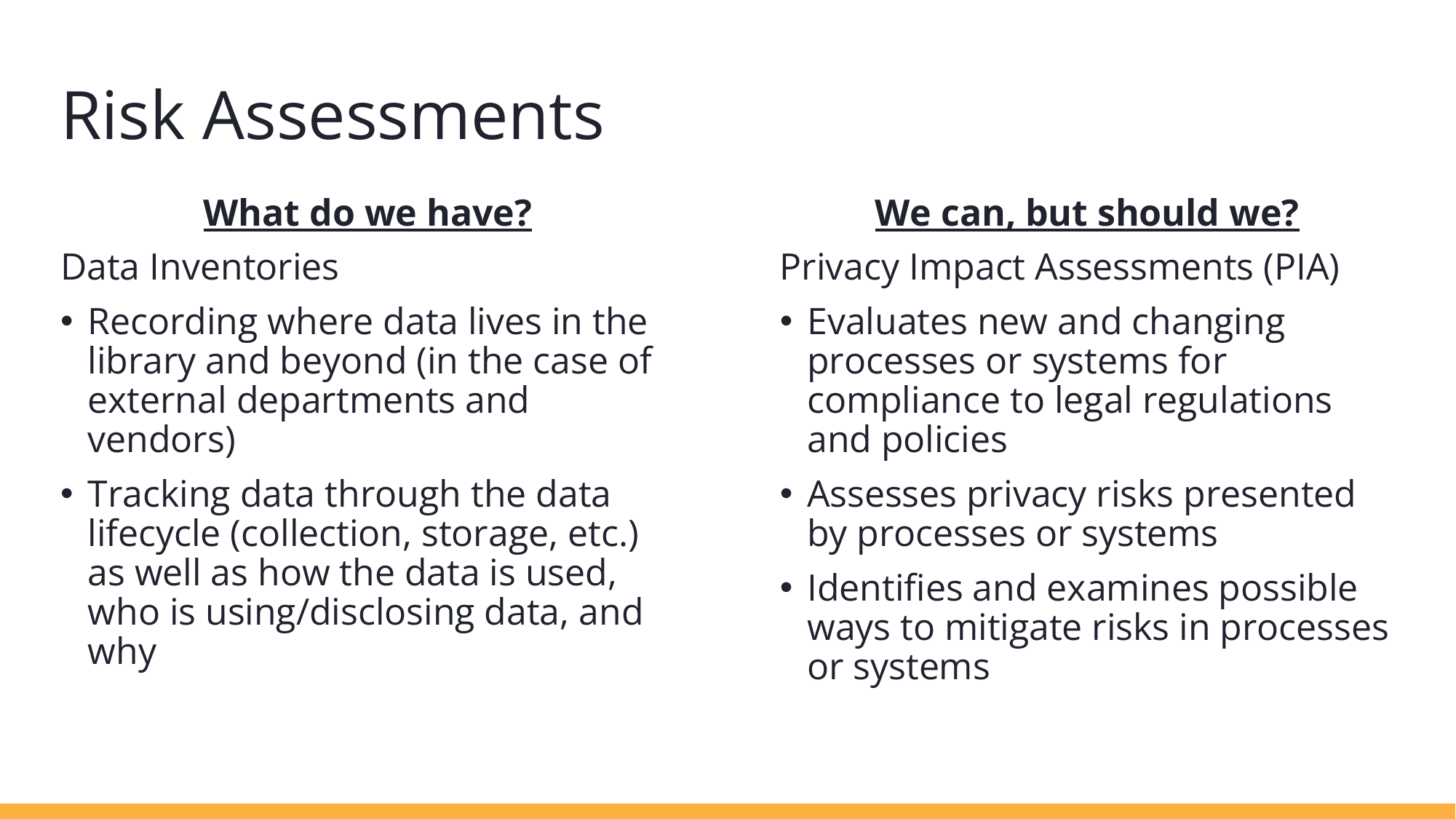

# Risk Assessments
What do we have?
Data Inventories
Recording where data lives in the library and beyond (in the case of external departments and vendors)
Tracking data through the data lifecycle (collection, storage, etc.) as well as how the data is used, who is using/disclosing data, and why
We can, but should we?
Privacy Impact Assessments (PIA)
Evaluates new and changing processes or systems for compliance to legal regulations and policies
Assesses privacy risks presented by processes or systems
Identifies and examines possible ways to mitigate risks in processes or systems